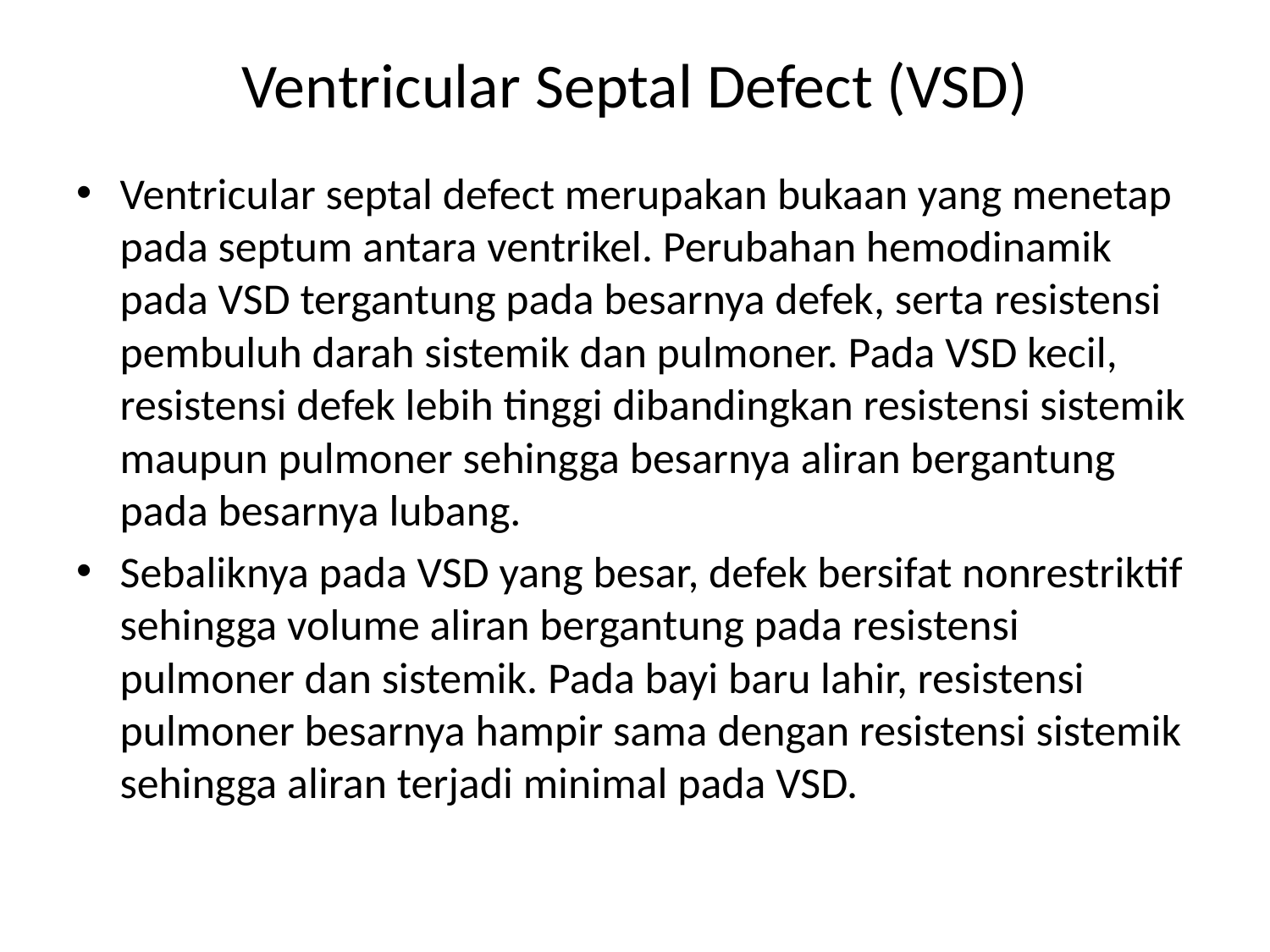

# Ventricular Septal Defect (VSD)
Ventricular septal defect merupakan bukaan yang menetap pada septum antara ventrikel. Perubahan hemodinamik pada VSD tergantung pada besarnya defek, serta resistensi pembuluh darah sistemik dan pulmoner. Pada VSD kecil, resistensi defek lebih tinggi dibandingkan resistensi sistemik maupun pulmoner sehingga besarnya aliran bergantung pada besarnya lubang.
Sebaliknya pada VSD yang besar, defek bersifat nonrestriktif sehingga volume aliran bergantung pada resistensi pulmoner dan sistemik. Pada bayi baru lahir, resistensi pulmoner besarnya hampir sama dengan resistensi sistemik sehingga aliran terjadi minimal pada VSD.